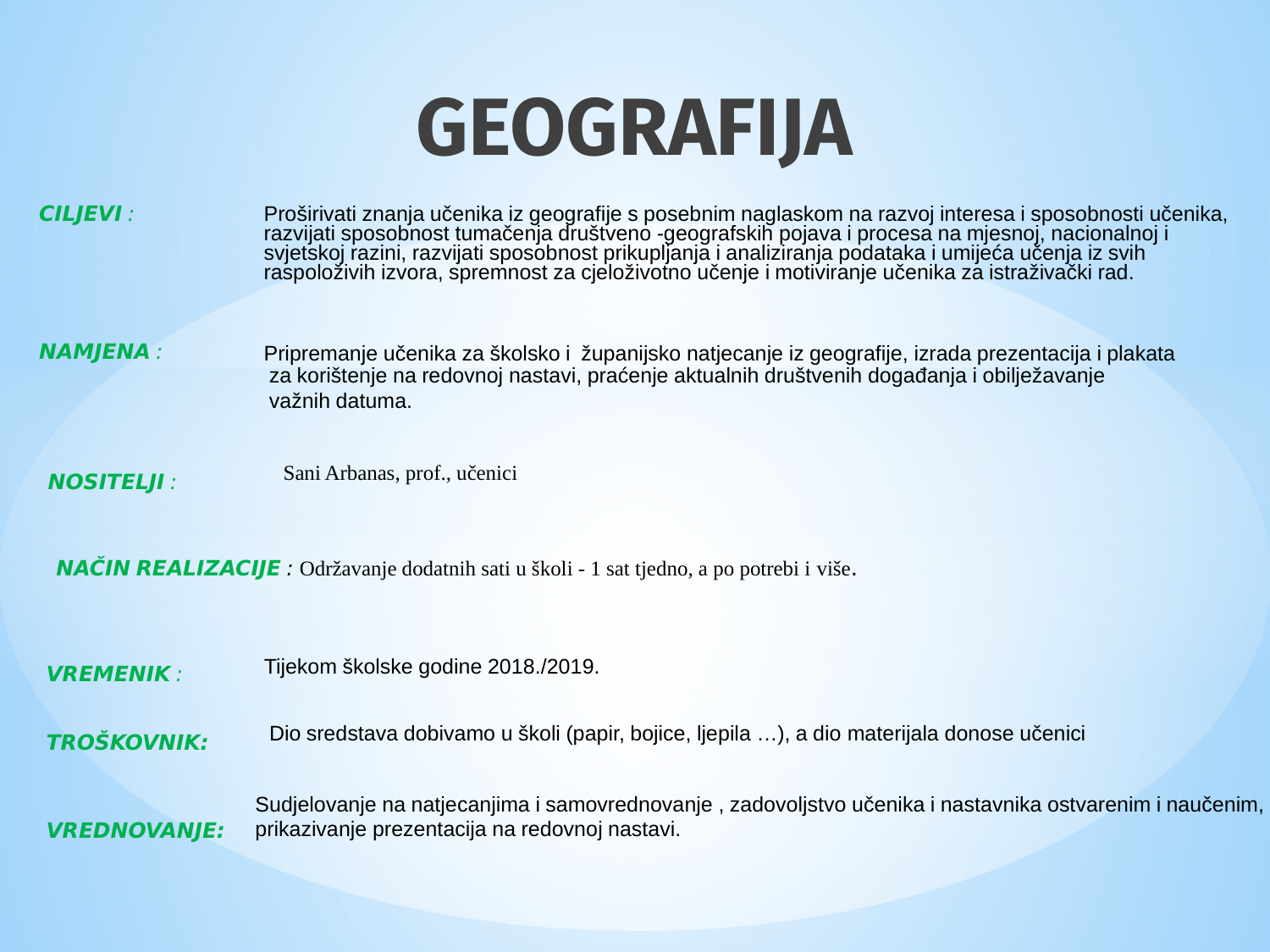

GEOGRAFIJA

Proširivati znanja učenika iz geografije s posebnim naglaskom na razvoj interesa i sposobnosti učenika,
razvijati sposobnost tumačenja društveno -geografskih pojava i procesa na mjesnoj, nacionalnoj i
svjetskoj razini, razvijati sposobnost prikupljanja i analiziranja podataka i umijeća učenja iz svih
raspoloživih izvora, spremnost za cjeloživotno učenje i motiviranje učenika za istraživački rad.

Pripremanje učenika za školsko i  županijsko natjecanje iz geografije, izrada prezentacija i plakata
	za korištenje na redovnoj nastavi, praćenje aktualnih društvenih događanja i obilježavanje
	važnih datuma.

		Sani Arbanas, prof., učenici
CILJEVI :

NAMJENA :

	NOSITELJI :
NAČIN REALIZACIJE : Održavanje dodatnih sati u školi - 1 sat tjedno, a po potrebi i više.
	Tijekom školske godine 2018./2019.

		Dio sredstava dobivamo u školi (papir, bojice, ljepila …), a dio materijala donose učenici

Sudjelovanje na natjecanjima i samovrednovanje , zadovoljstvo učenika i nastavnika ostvarenim i naučenim,
prikazivanje prezentacija na redovnoj nastavi.
VREMENIK :

TROŠKOVNIK:

VREDNOVANJE: